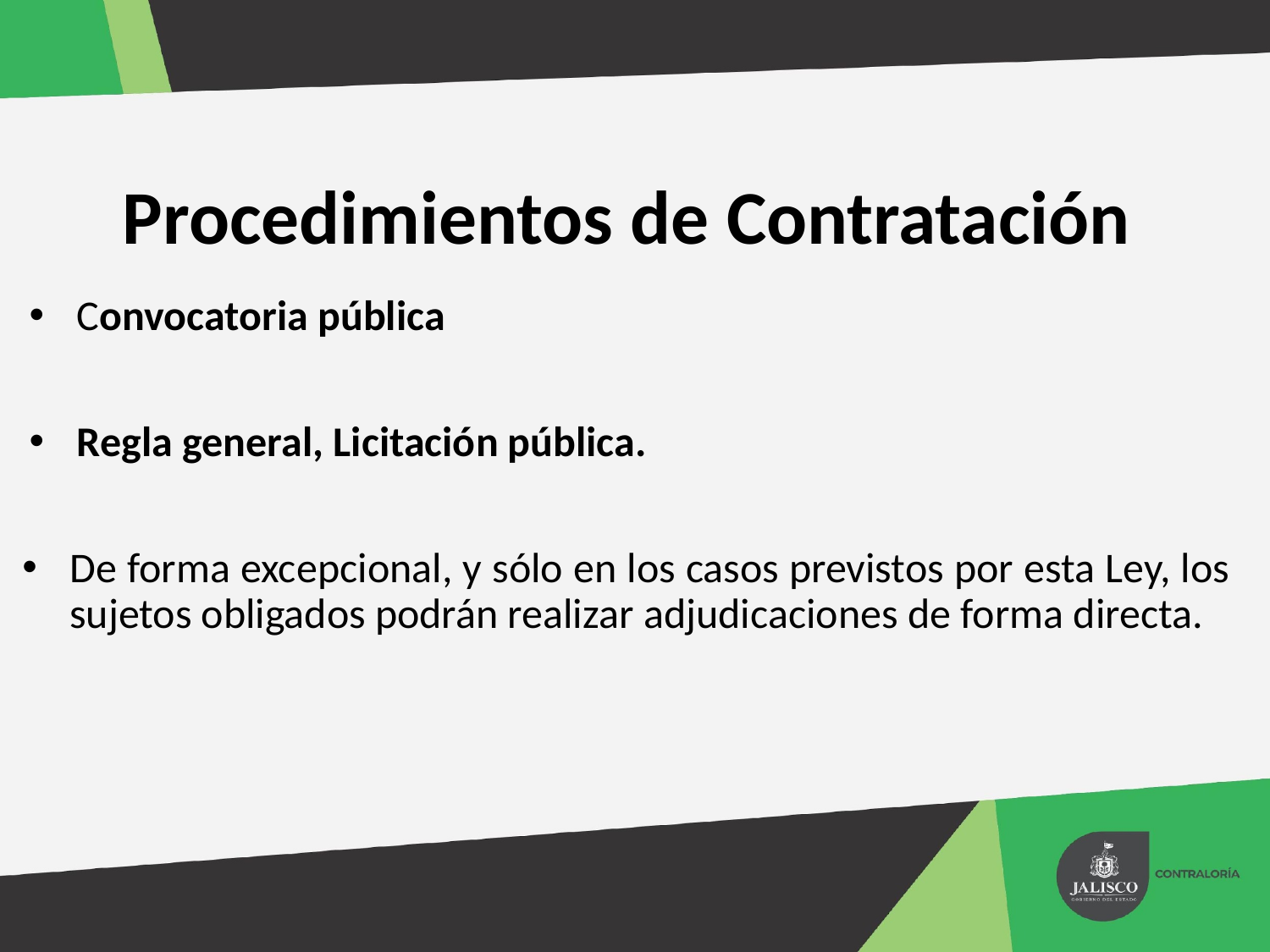

Procedimientos de Contratación
Convocatoria pública

Regla general, Licitación pública.

De forma excepcional, y sólo en los casos previstos por esta Ley, los sujetos obligados podrán realizar adjudicaciones de forma directa.